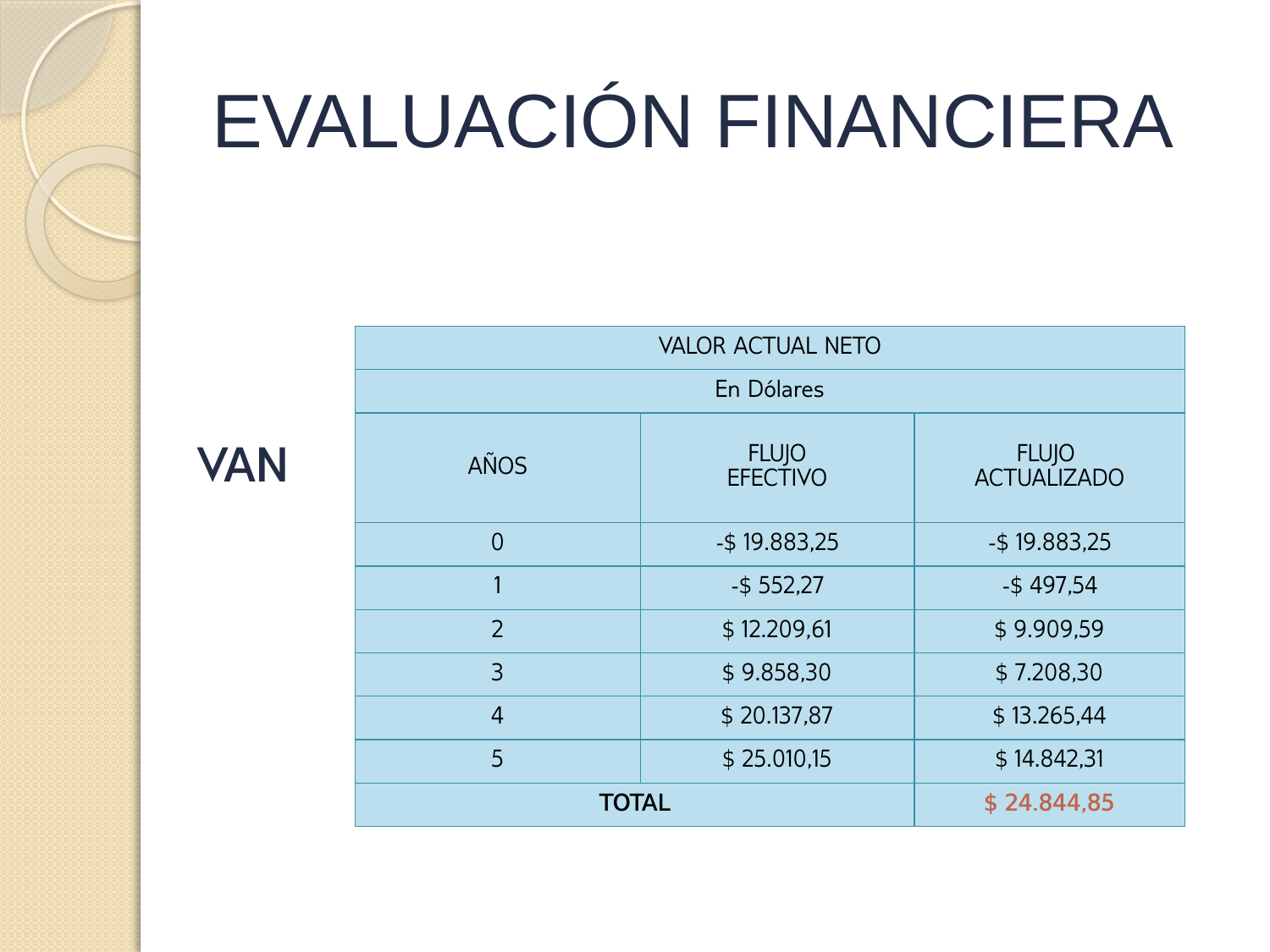

# EVALUACIÓN FINANCIERA
| VALOR ACTUAL NETO |  |  |
| --- | --- | --- |
| En Dólares |  |  |
| AÑOS | FLUJO EFECTIVO | FLUJO ACTUALIZADO |
| 0 | -$ 19.883,25 | -$ 19.883,25 |
| 1 | -$ 552,27 | -$ 497,54 |
| 2 | $ 12.209,61 | $ 9.909,59 |
| 3 | $ 9.858,30 | $ 7.208,30 |
| 4 | $ 20.137,87 | $ 13.265,44 |
| 5 | $ 25.010,15 | $ 14.842,31 |
| TOTAL |  | $ 24.844,85 |
VAN